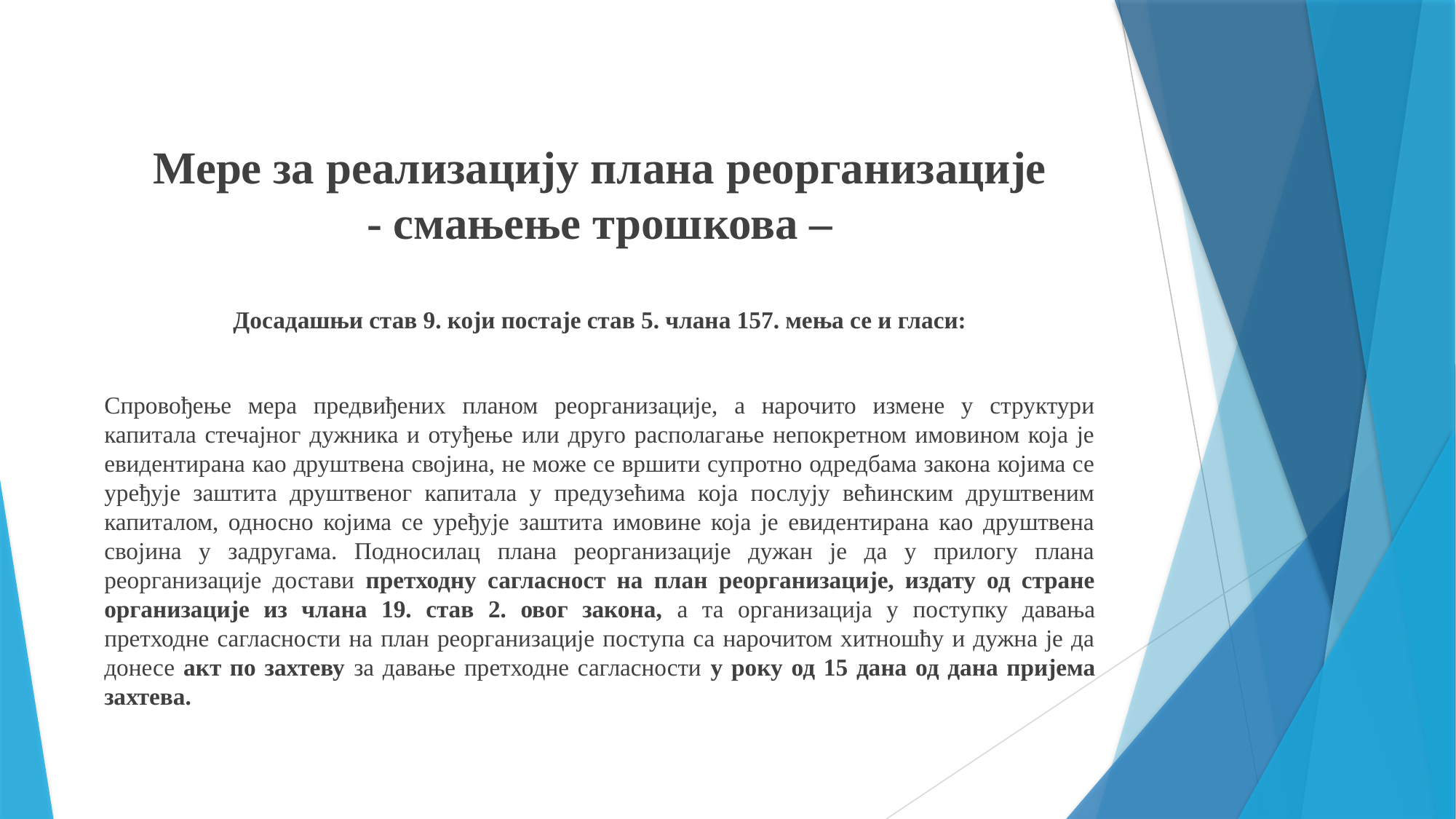

Мере за реализацију плана реорганизације
- смањење трошкова –

Досадашњи став 9. који постаје став 5. члана 157. мења се и гласи:

Спровођење мера предвиђених планом реорганизације, а нарочито измене у структури капитала стечајног дужника и отуђење или друго располагање непокретном имовином која је евидентирана као друштвена својина, не може се вршити супротно одредбама закона којима се уређује заштита друштвеног капитала у предузећима која послују већинским друштвеним капиталом, односно којима се уређује заштита имовине која је евидентирана као друштвена својина у задругама. Подносилац плана реорганизације дужан је да у прилогу плана реорганизације достави претходну сагласност на план реорганизације, издату од стране организације из члана 19. став 2. овог закона, а та организација у поступку давања претходне сагласности на план реорганизације поступа са нарочитом хитношћу и дужна је да донесе акт по захтеву за давање претходне сагласности у року од 15 дана од дана пријема захтева.